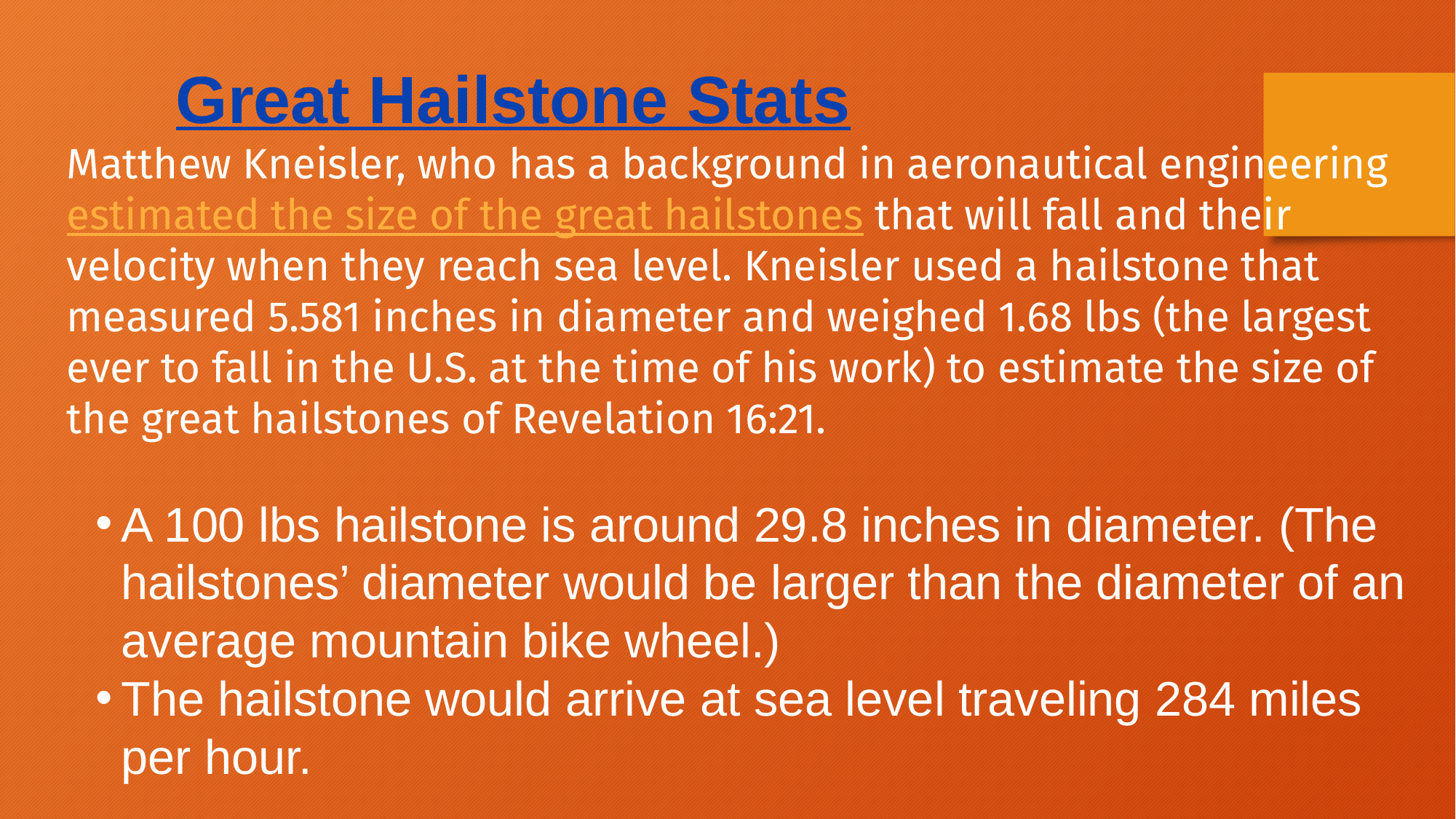

Great Hailstone Stats
Matthew Kneisler, who has a background in aeronautical engineering estimated the size of the great hailstones that will fall and their velocity when they reach sea level. Kneisler used a hailstone that measured 5.581 inches in diameter and weighed 1.68 lbs (the largest ever to fall in the U.S. at the time of his work) to estimate the size of the great hailstones of Revelation 16:21.

A 100 lbs hailstone is around 29.8 inches in diameter. (The hailstones’ diameter would be larger than the diameter of an average mountain bike wheel.)
The hailstone would arrive at sea level traveling 284 miles per hour.